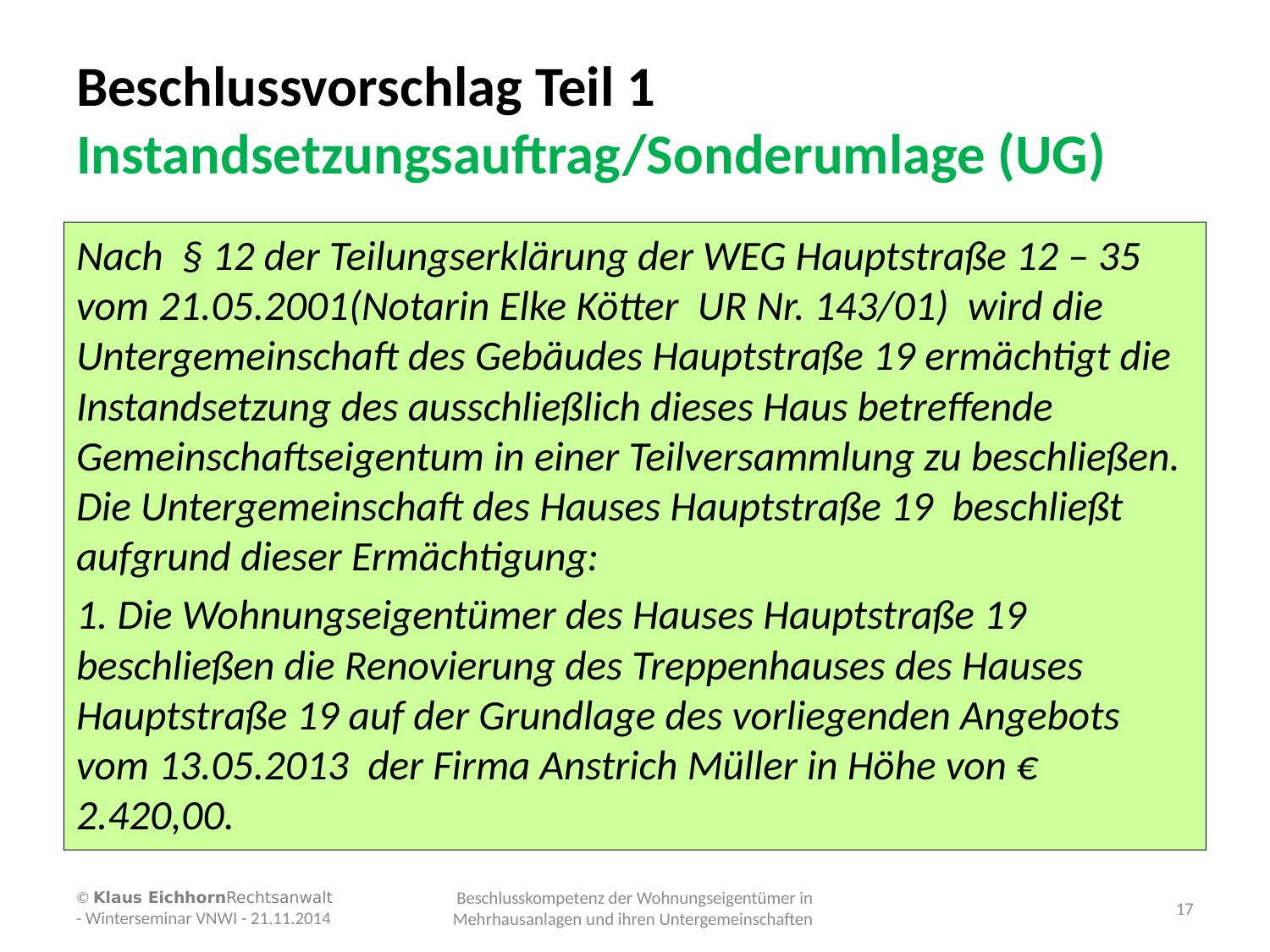

# Beschlussvorschlag Teil 1 Instandsetzungsauftrag/Sonderumlage (UG)
Nach  § 12 der Teilungserklärung der WEG Hauptstraße 12 – 35  vom 21.05.2001(Notarin Elke Kötter  UR Nr. 143/01)  wird die Untergemeinschaft des Gebäudes Hauptstraße 19 ermächtigt die Instandsetzung des ausschließlich dieses Haus betreffende Gemeinschaftseigentum in einer Teilversammlung zu beschließen.  Die Untergemeinschaft des Hauses Hauptstraße 19  beschließt aufgrund dieser Ermächtigung:
1. Die Wohnungseigentümer des Hauses Hauptstraße 19 beschließen die Renovierung des Treppenhauses des Hauses Hauptstraße 19 auf der Grundlage des vorliegenden Angebots vom 13.05.2013  der Firma Anstrich Müller in Höhe von € 2.420,00.
© Klaus EichhornRechtsanwalt   - Winterseminar VNWI - 21.11.2014
Beschlusskompetenz der Wohnungseigentümer in Mehrhausanlagen und ihren Untergemeinschaften
17